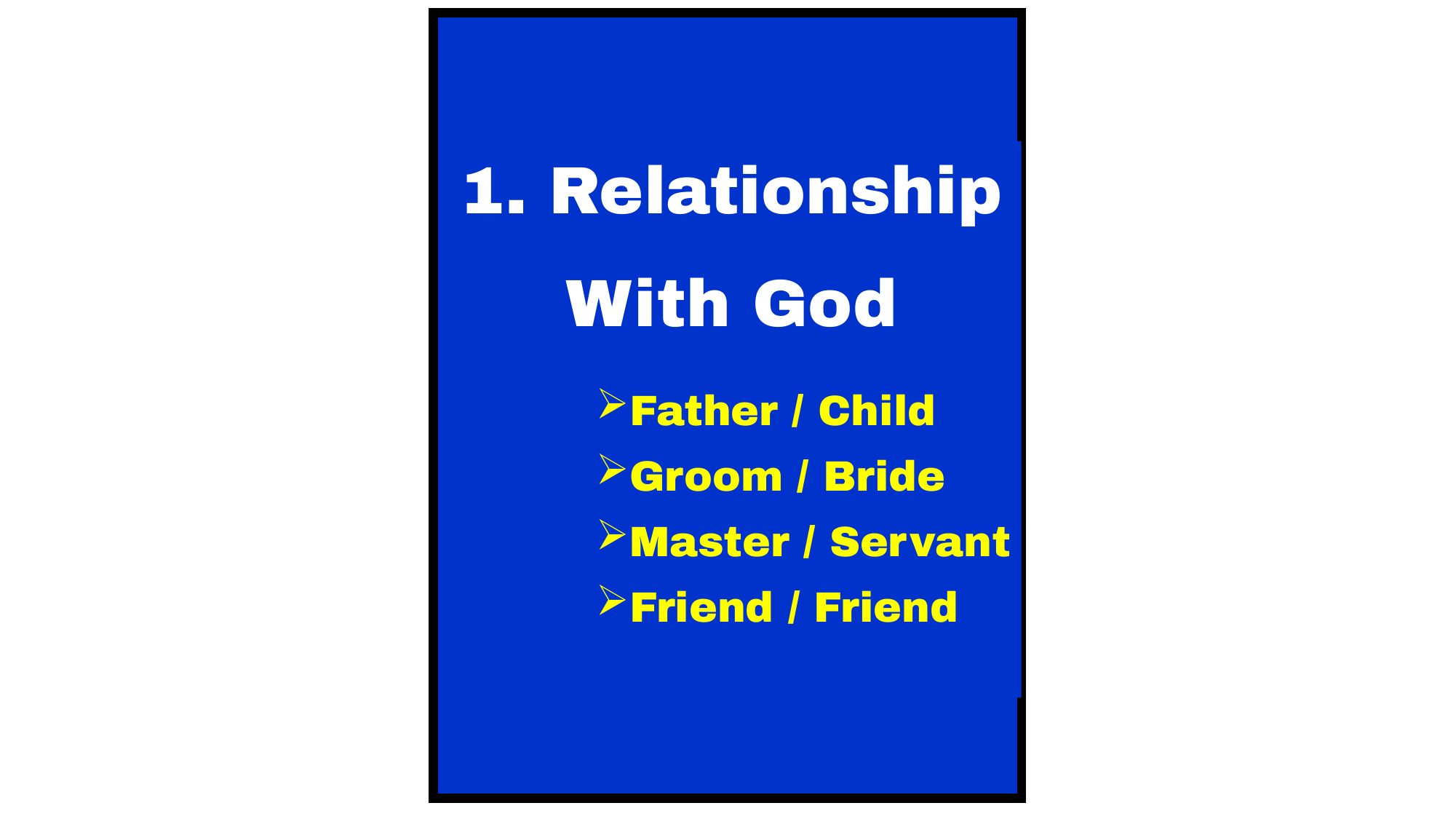

1. Relationship

With God

Father / Child

Groom / Bride

Master / Servant

Friend / Friend